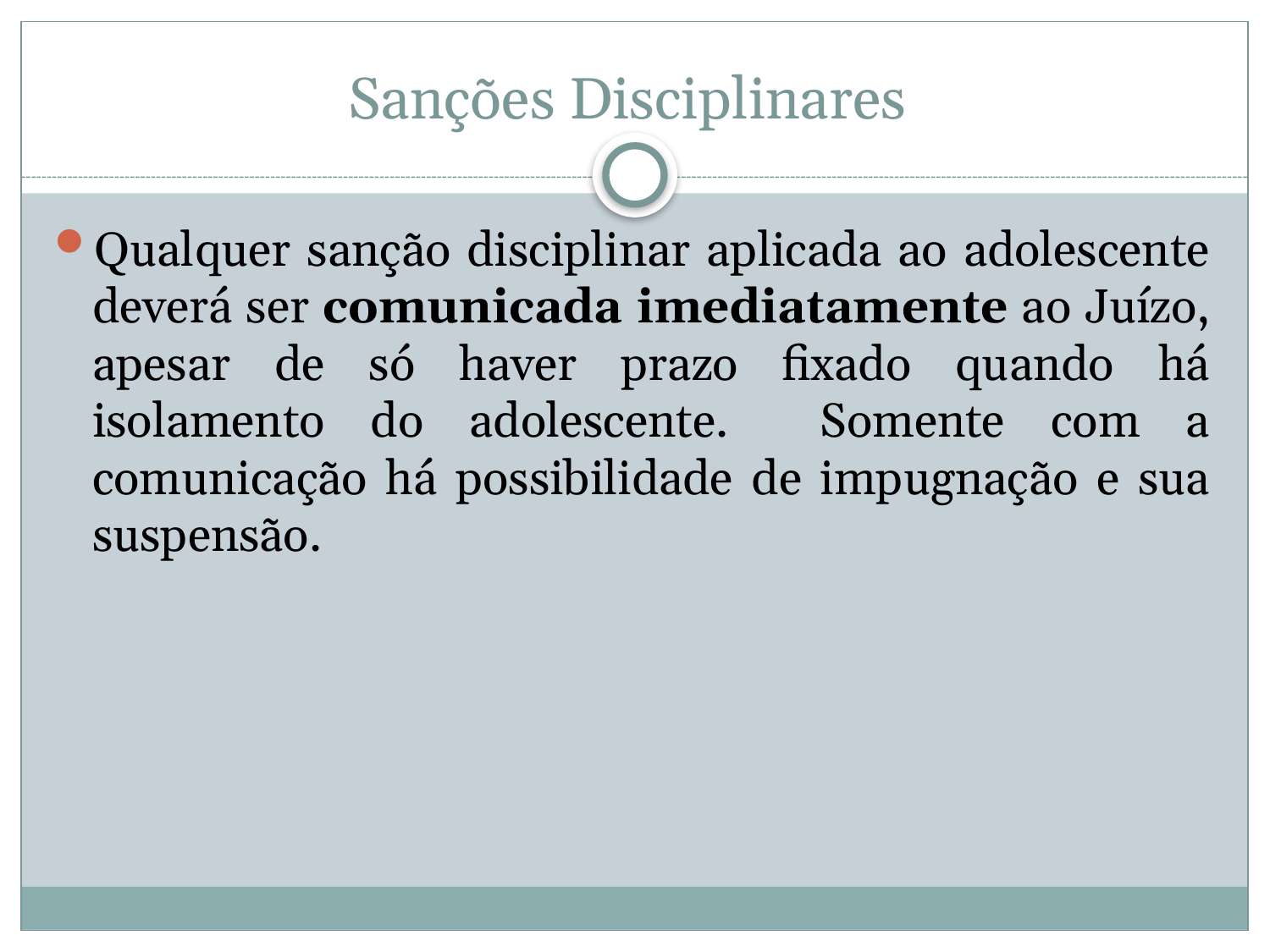

# Sanções Disciplinares
Qualquer sanção disciplinar aplicada ao adolescente deverá ser comunicada imediatamente ao Juízo, apesar de só haver prazo fixado quando há isolamento do adolescente.  Somente com a comunicação há possibilidade de impugnação e sua suspensão.